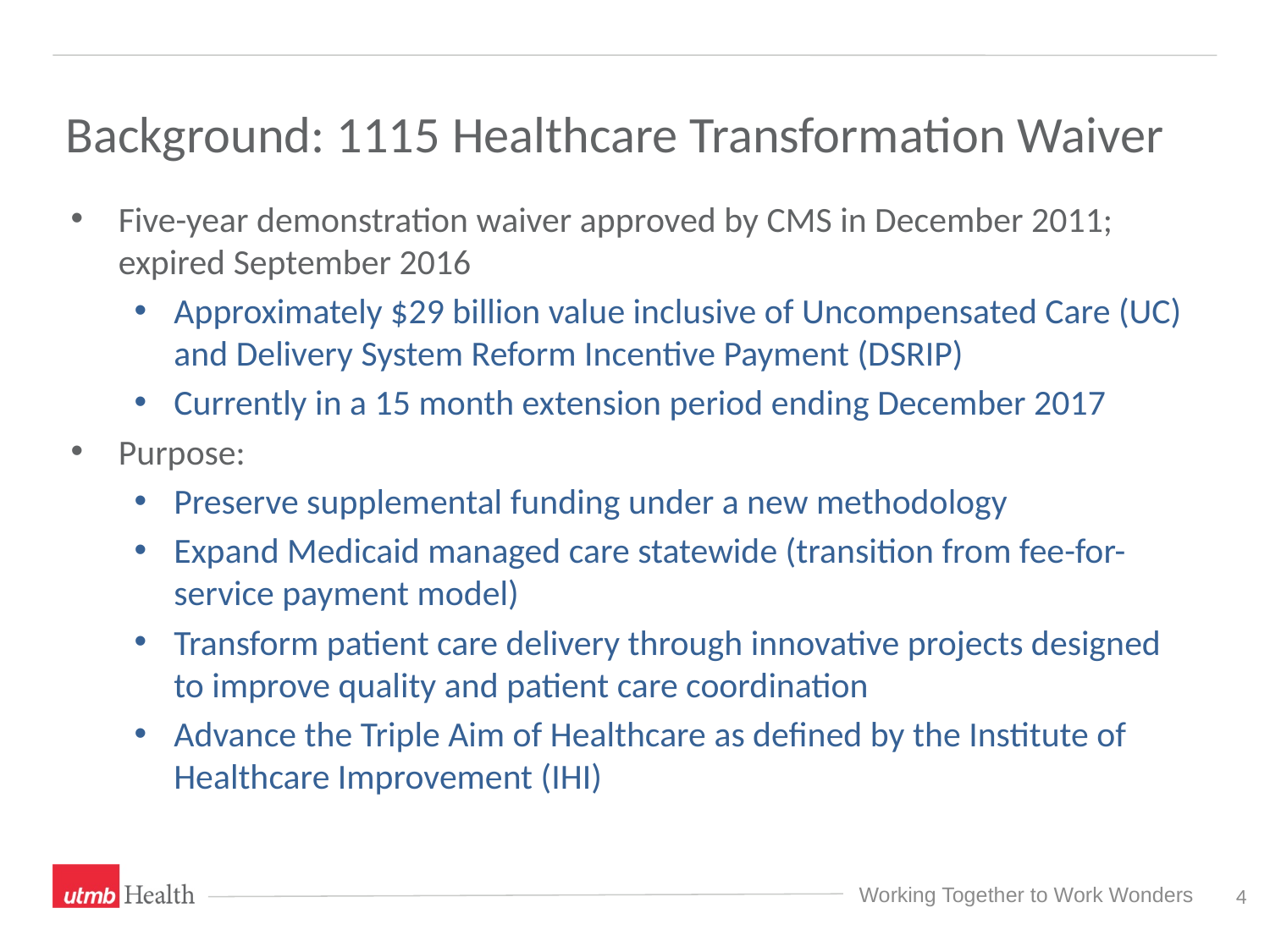

# Background: 1115 Healthcare Transformation Waiver
Five-year demonstration waiver approved by CMS in December 2011; expired September 2016
Approximately $29 billion value inclusive of Uncompensated Care (UC) and Delivery System Reform Incentive Payment (DSRIP)
Currently in a 15 month extension period ending December 2017
Purpose:
Preserve supplemental funding under a new methodology
Expand Medicaid managed care statewide (transition from fee-for-service payment model)
Transform patient care delivery through innovative projects designed to improve quality and patient care coordination
Advance the Triple Aim of Healthcare as defined by the Institute of Healthcare Improvement (IHI)
4